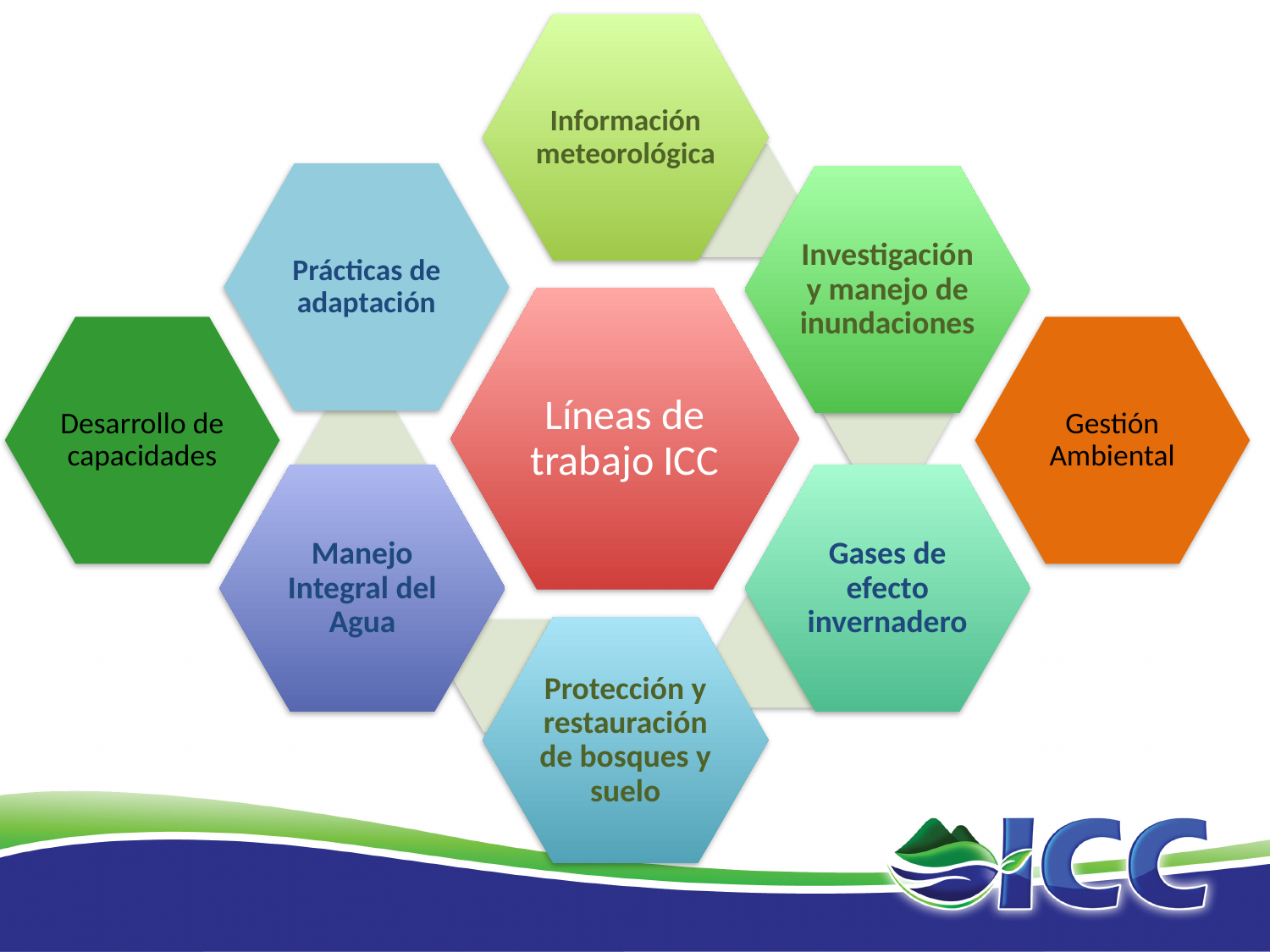

Líneas de trabajo ICC
Información meteorológica
Investigación y manejo de inundaciones
Gases de efecto invernadero
Protección y restauración de bosques y suelo
Manejo Integral del Agua
Prácticas de adaptación

Desarrollo de capacidades

Gestión Ambiental